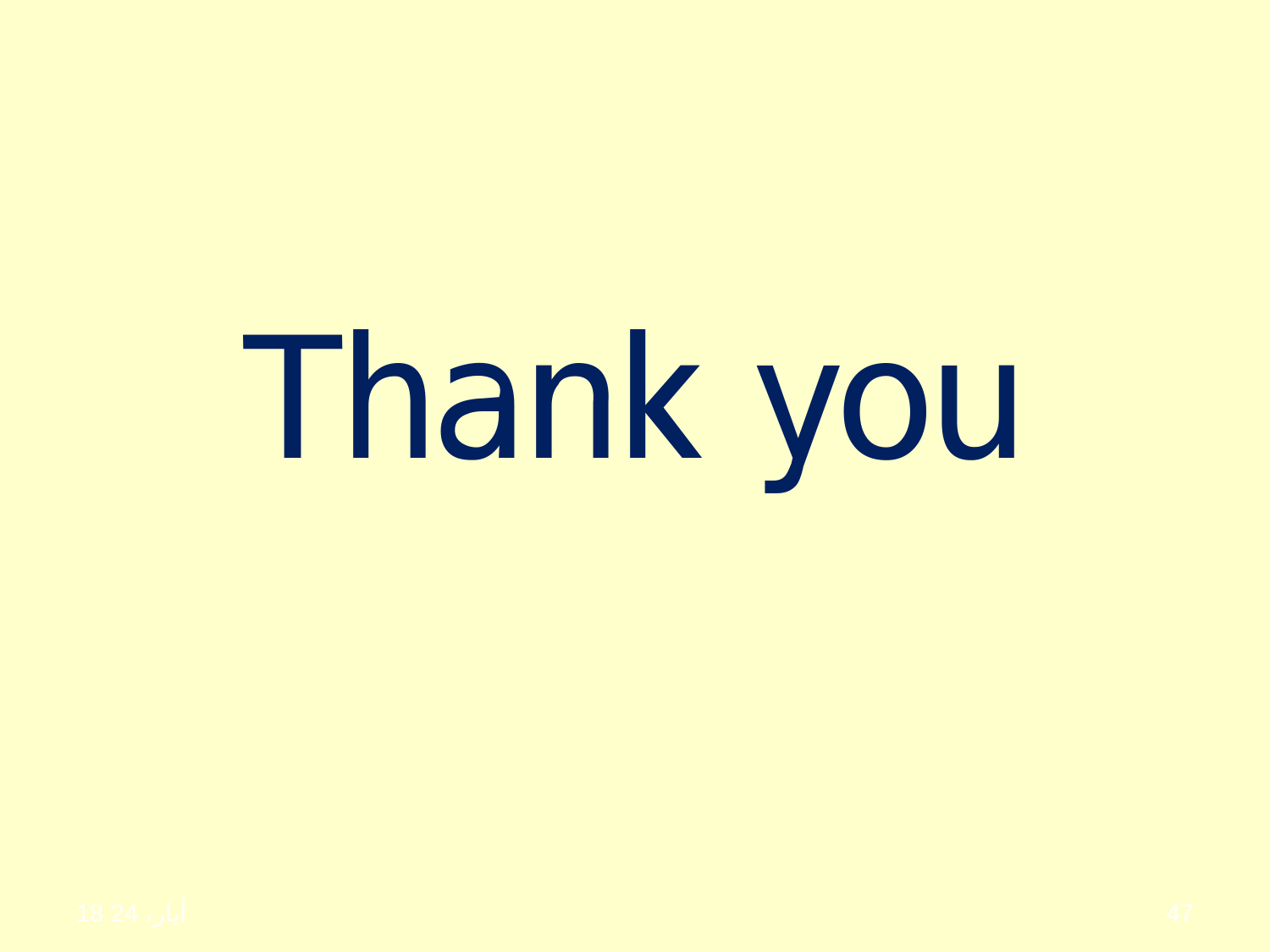

# Thank you
18 أيار، 24
47